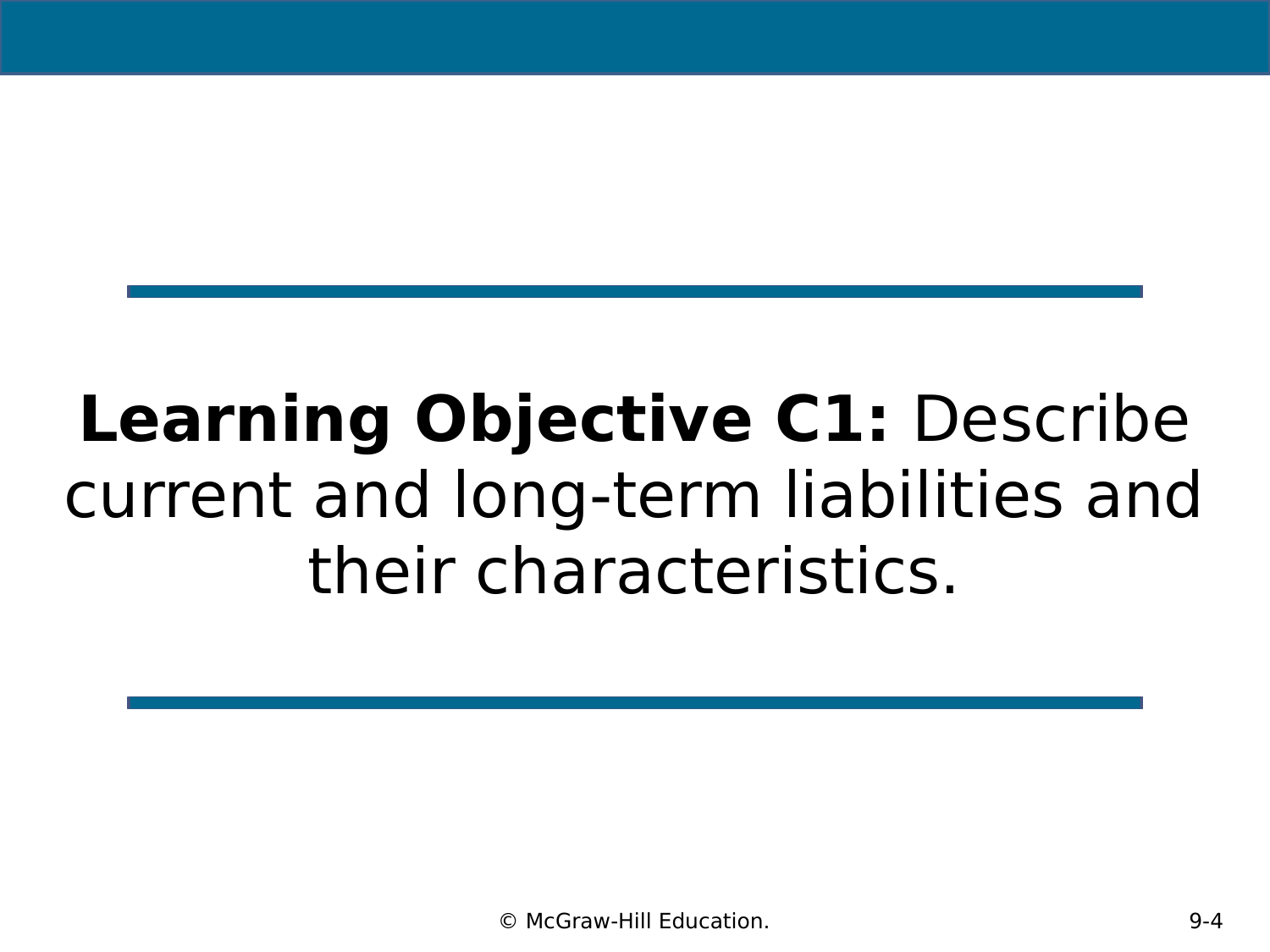

# Learning Objective C1: Describe current and long-term liabilities and their characteristics.